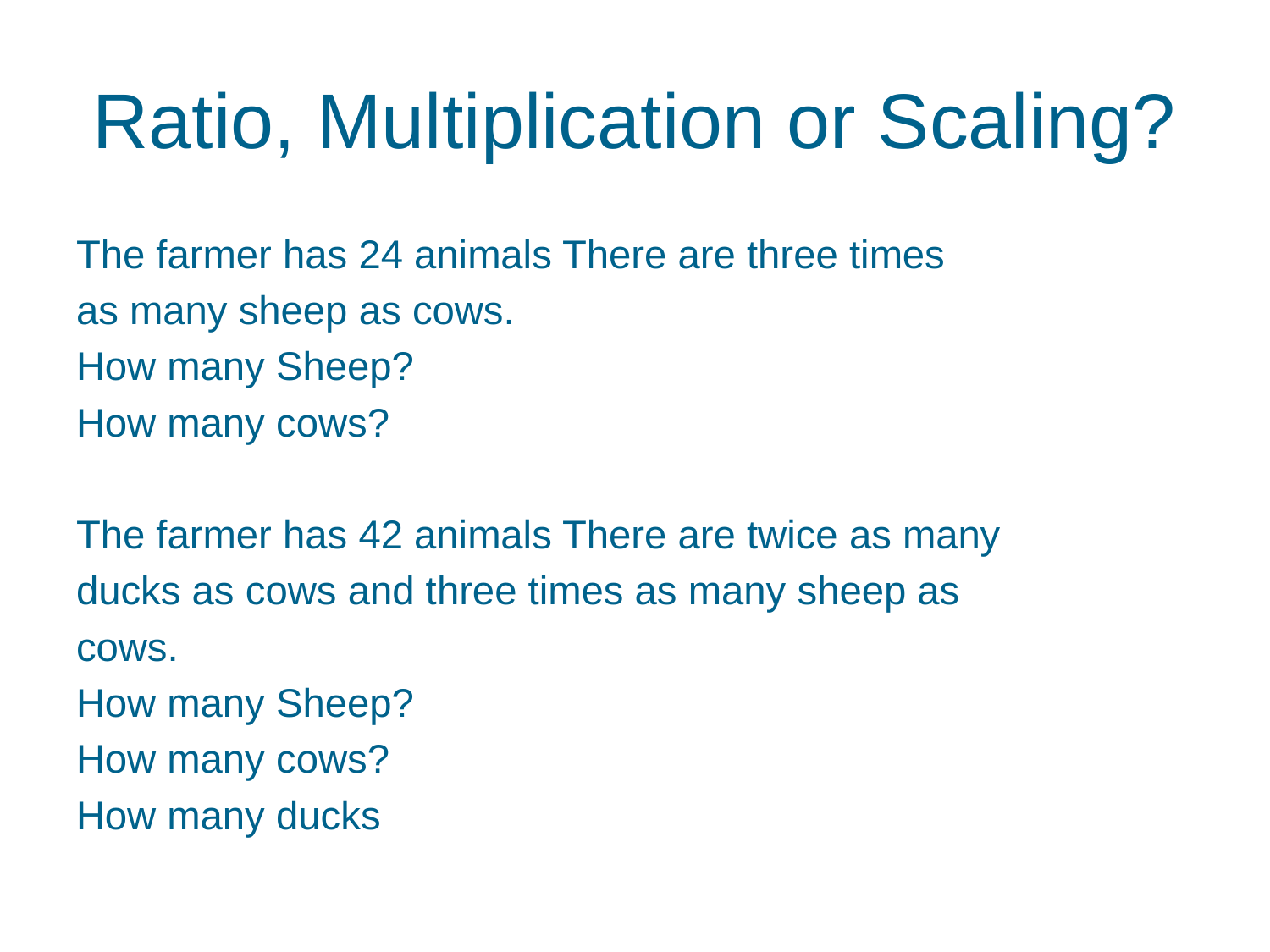

# Ratio, Multiplication or Scaling?
The farmer has 24 animals There are three times
as many sheep as cows.
How many Sheep?
How many cows?

The farmer has 42 animals There are twice as many
ducks as cows and three times as many sheep as
cows.
How many Sheep?
How many cows?
How many ducks